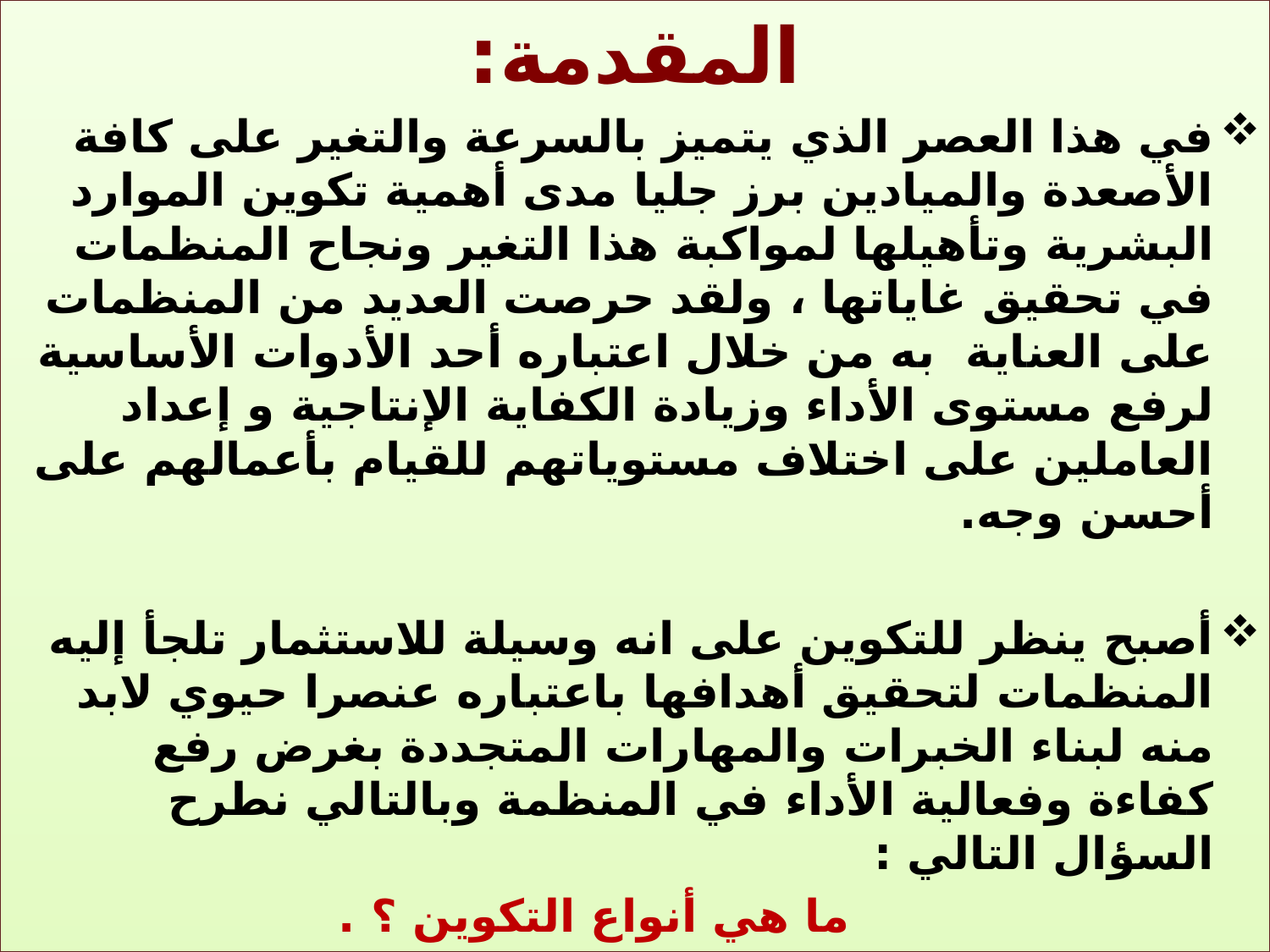

المقدمة:
في هذا العصر الذي يتميز بالسرعة والتغير على كافة الأصعدة والميادين برز جليا مدى أهمية تكوين الموارد البشرية وتأهيلها لمواكبة هذا التغير ونجاح المنظمات في تحقيق غاياتها ، ولقد حرصت العديد من المنظمات على العناية  به من خلال اعتباره أحد الأدوات الأساسية لرفع مستوى الأداء وزيادة الكفاية الإنتاجية و إعداد العاملين على اختلاف مستوياتهم للقيام بأعمالهم على  أحسن وجه.

أصبح ينظر للتكوين على انه وسيلة للاستثمار تلجأ إليه المنظمات لتحقيق أهدافها باعتباره عنصرا حيوي لابد منه لبناء الخبرات والمهارات المتجددة بغرض رفع كفاءة وفعالية الأداء في المنظمة وبالتالي نطرح السؤال التالي :
                          ما هي أنواع التكوين ؟ .

#